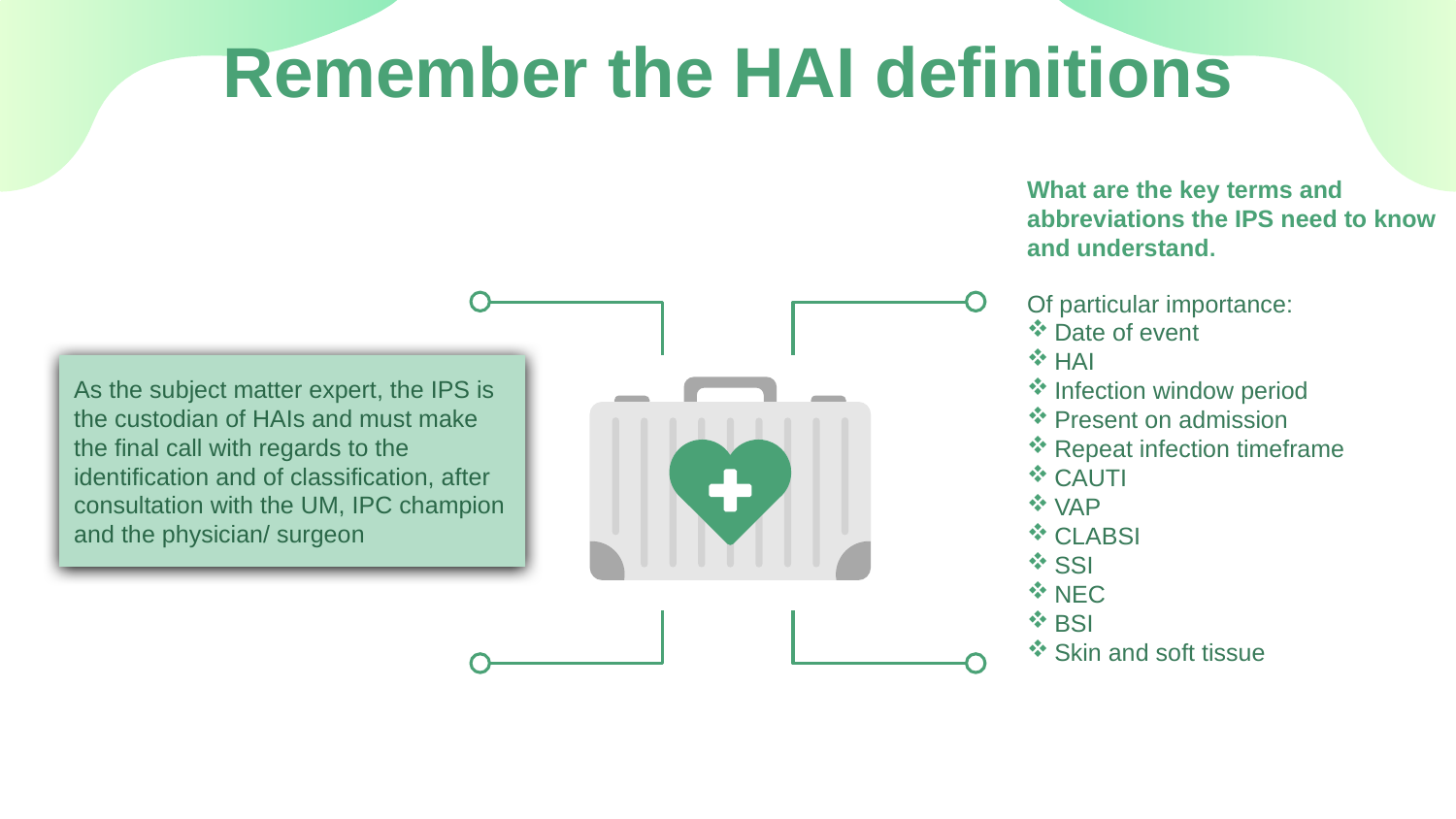

# Remember the HAI definitions

As the subject matter expert, the IPS is the custodian of HAIs and must make the final call with regards to the identification and of classification, after consultation with the UM, IPC champion and the physician/ surgeon
What are the key terms and abbreviations the IPS need to know and understand.

Of particular importance:
Date of event
HAI
Infection window period
Present on admission
Repeat infection timeframe
CAUTI
VAP
CLABSI
SSI
NEC
BSI
Skin and soft tissue